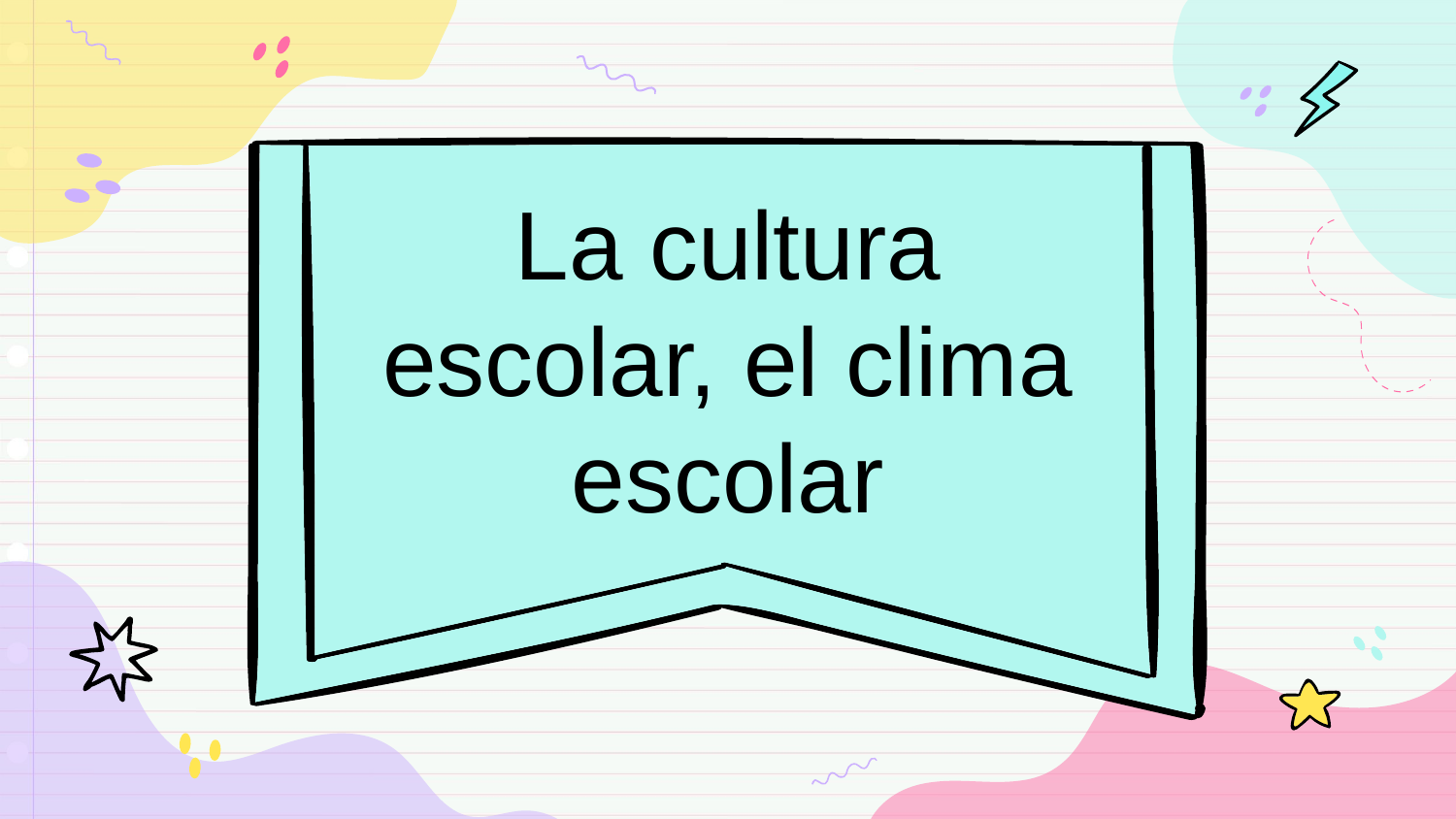

# La cultura escolar, el clima escolar